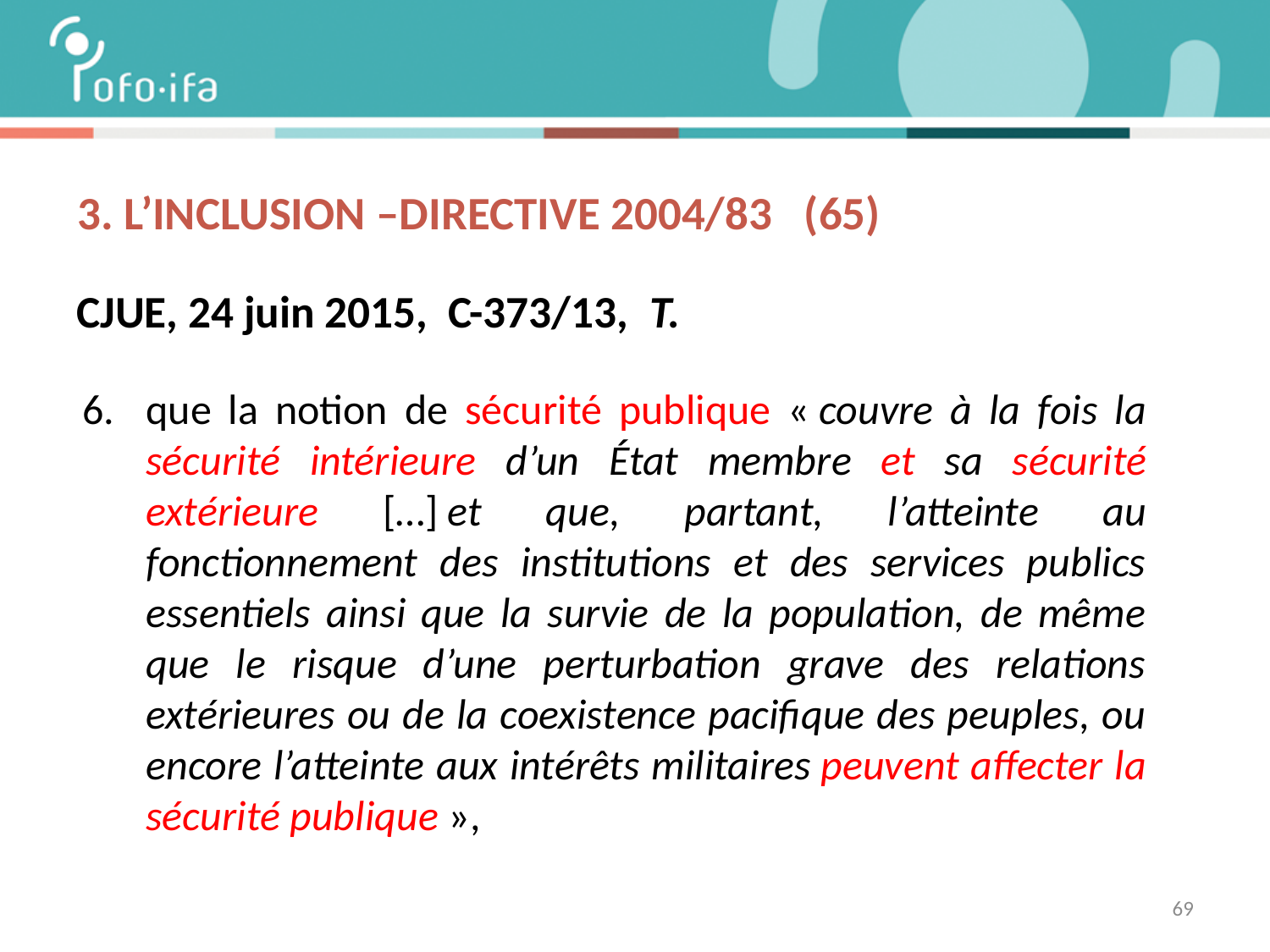

# 3. L’inclusion –DIRECTIVE 2004/83   (65)
CJUE, 24 juin 2015,  C-373/13,  T.

que la notion de sécurité publique « couvre à la fois la sécurité intérieure d’un État membre et sa sécurité extérieure […] et que, partant, l’atteinte au fonctionnement des institutions et des services publics essentiels ainsi que la survie de la population, de même que le risque d’une perturbation grave des relations extérieures ou de la coexistence pacifique des peuples, ou encore l’atteinte aux intérêts militaires peuvent affecter la sécurité publique »,

69